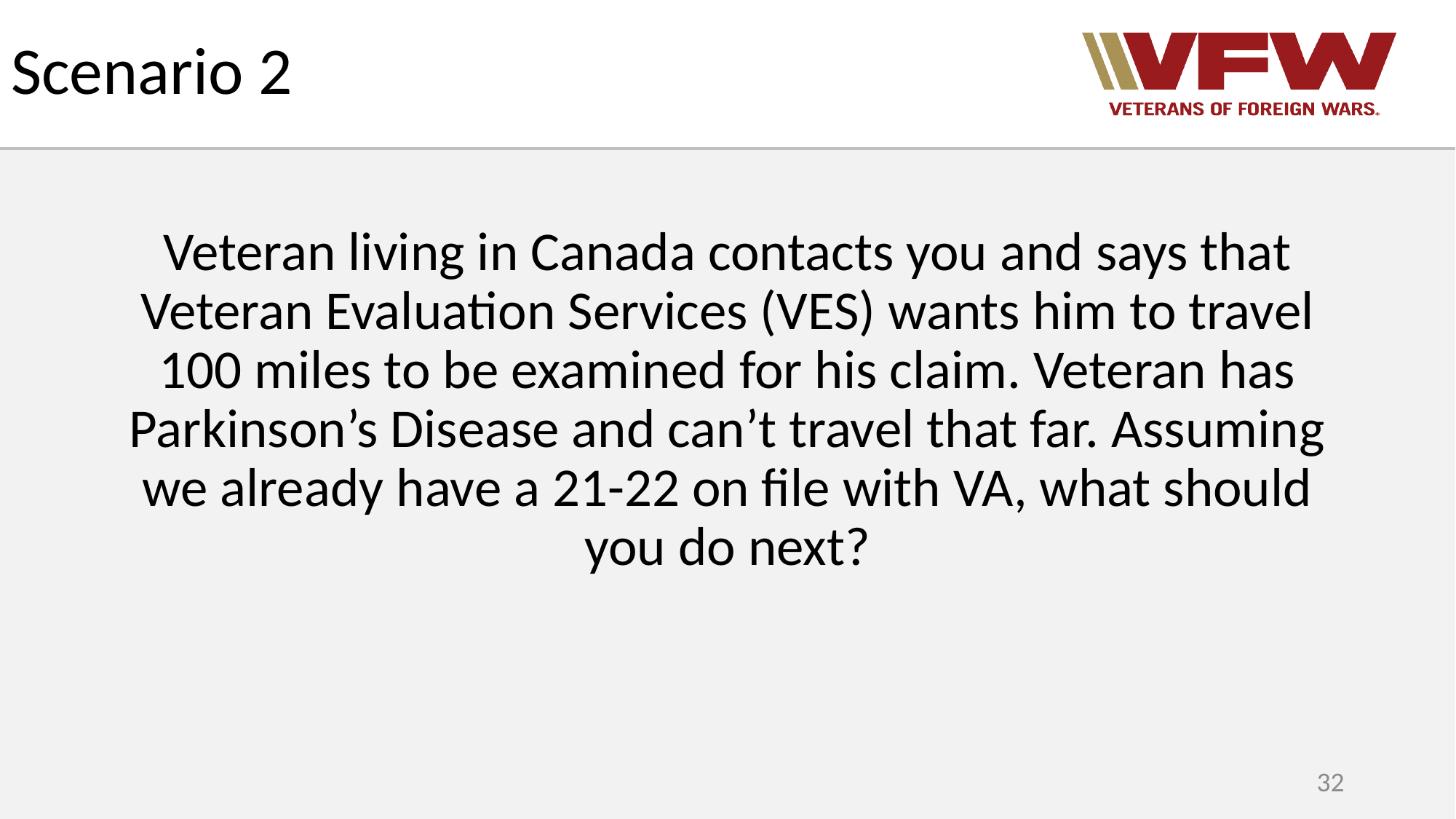

# Scenario 2
Veteran living in Canada contacts you and says that Veteran Evaluation Services (VES) wants him to travel 100 miles to be examined for his claim. Veteran has Parkinson’s Disease and can’t travel that far. Assuming we already have a 21-22 on file with VA, what should you do next?
32